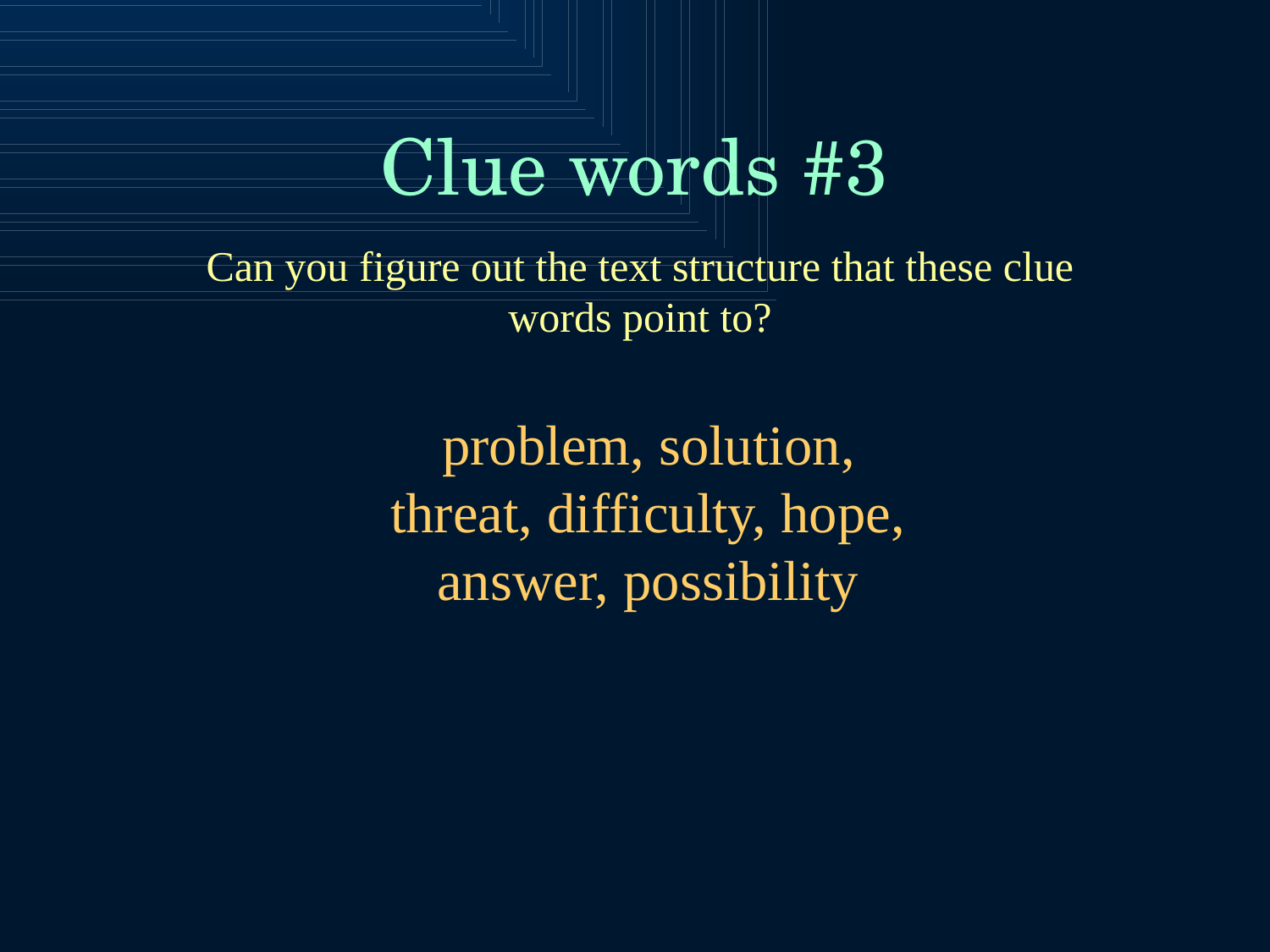

# Clue words #3
Can you figure out the text structure that these clue words point to?
    problem, solution, threat, difficulty, hope, answer, possibility